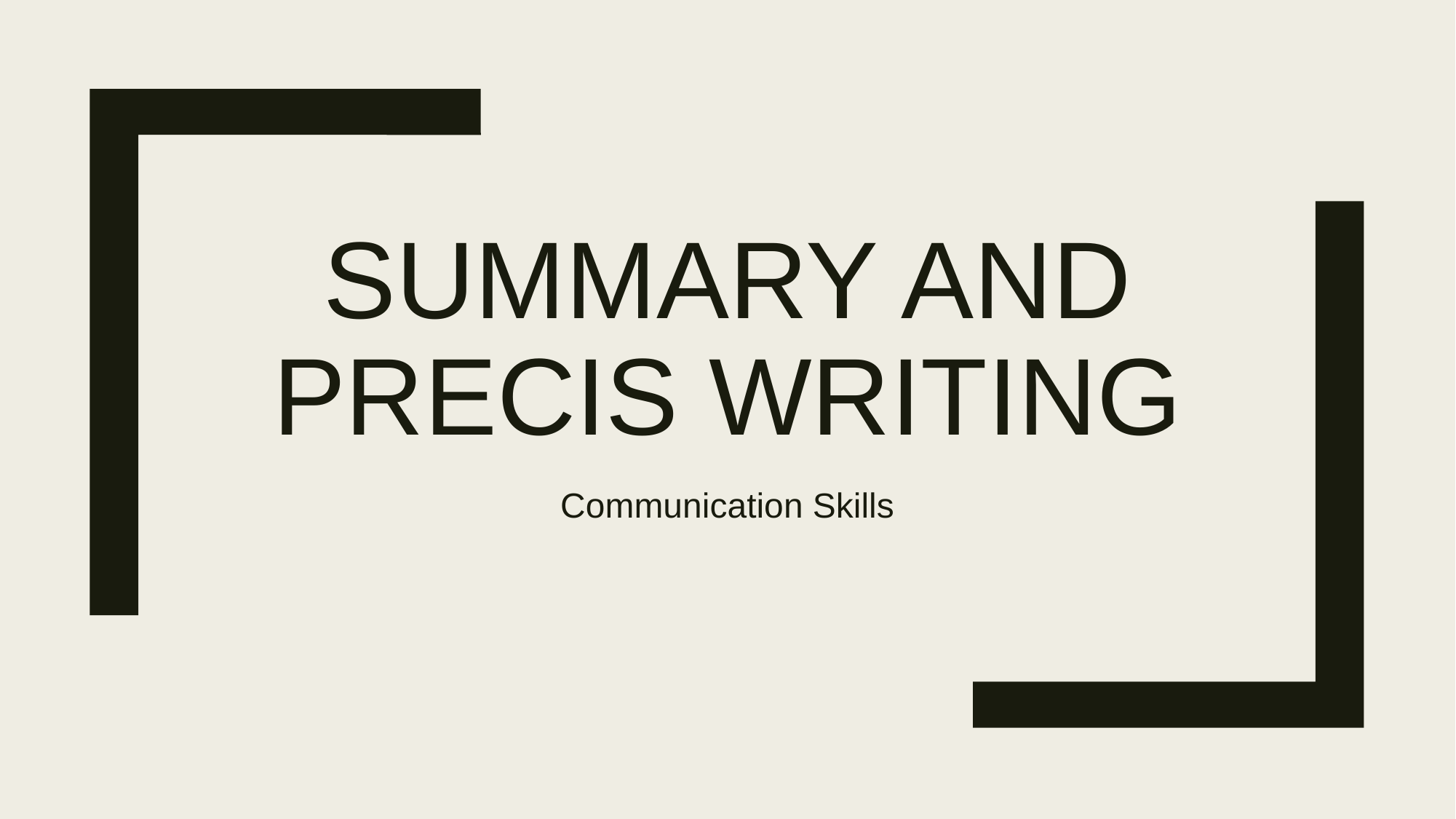

# Summary and Precis writing
Communication Skills